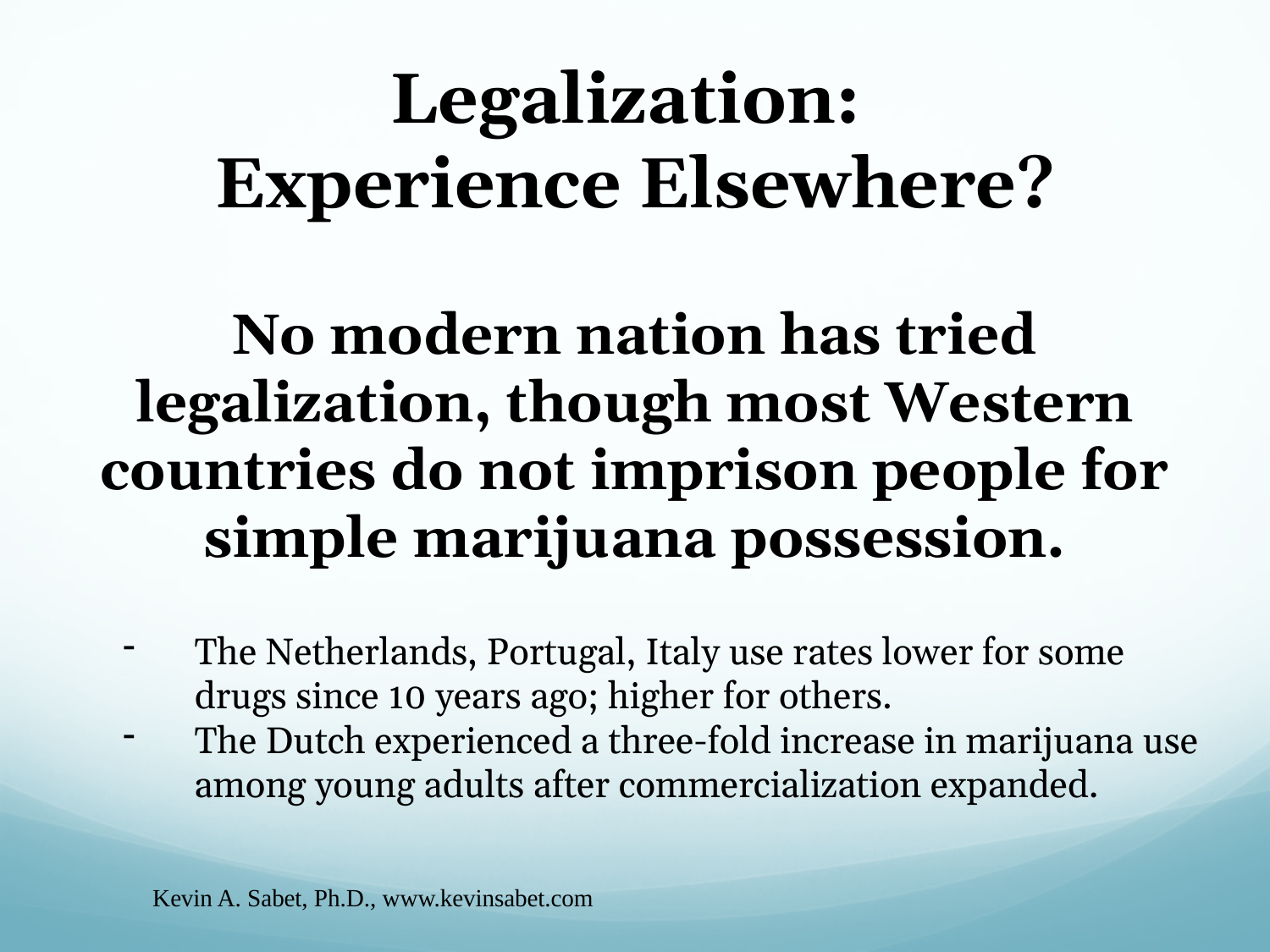

Legalization:
Experience Elsewhere?

No modern nation has tried legalization, though most Western countries do not imprison people for simple marijuana possession.

The Netherlands, Portugal, Italy use rates lower for some drugs since 10 years ago; higher for others.
The Dutch experienced a three-fold increase in marijuana use among young adults after commercialization expanded.
Kevin A. Sabet, Ph.D., www.kevinsabet.com